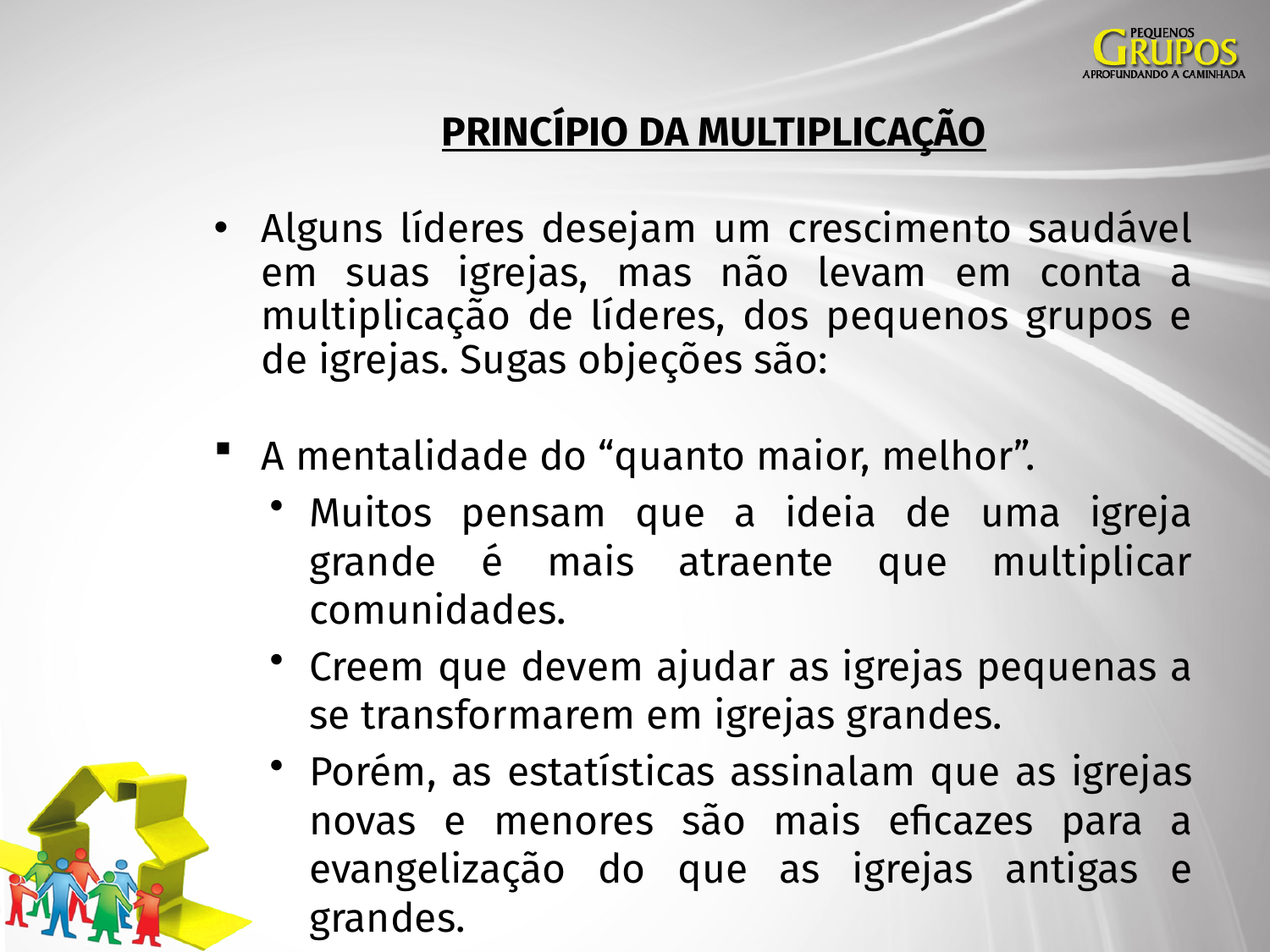

# PRINCÍPIO DA MULTIPLICAÇÃO
Alguns líderes desejam um crescimento saudável em suas igrejas, mas não levam em conta a multiplicação de líderes, dos pequenos grupos e de igrejas. Sugas objeções são:
A mentalidade do “quanto maior, melhor”.
Muitos pensam que a ideia de uma igreja grande é mais atraente que multiplicar comunidades.
Creem que devem ajudar as igrejas pequenas a se transformarem em igrejas grandes.
Porém, as estatísticas assinalam que as igrejas novas e menores são mais eficazes para a evangelização do que as igrejas antigas e grandes.